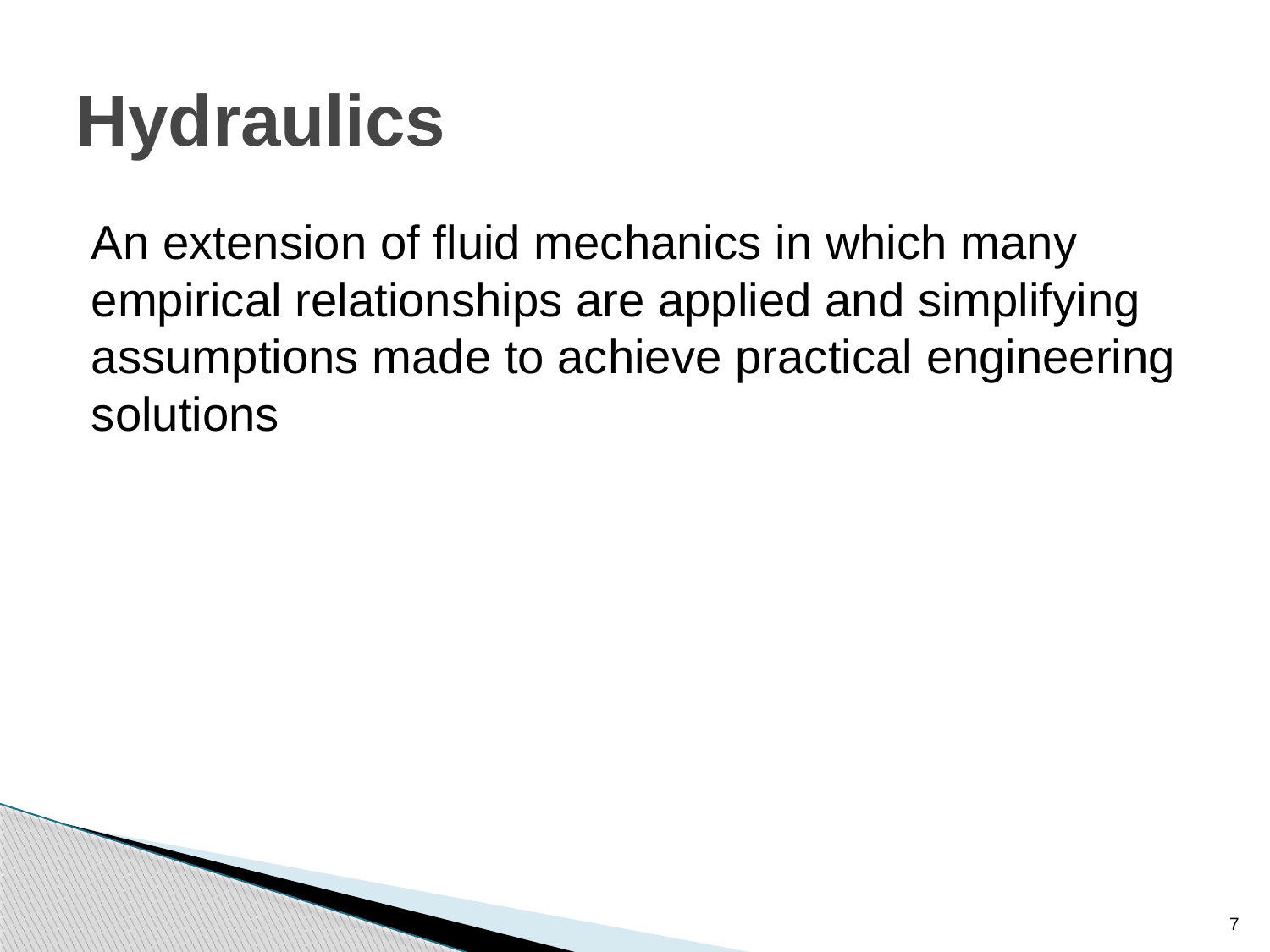

# Hydraulics
An extension of fluid mechanics in which many empirical relationships are applied and simplifying assumptions made to achieve practical engineering solutions
7